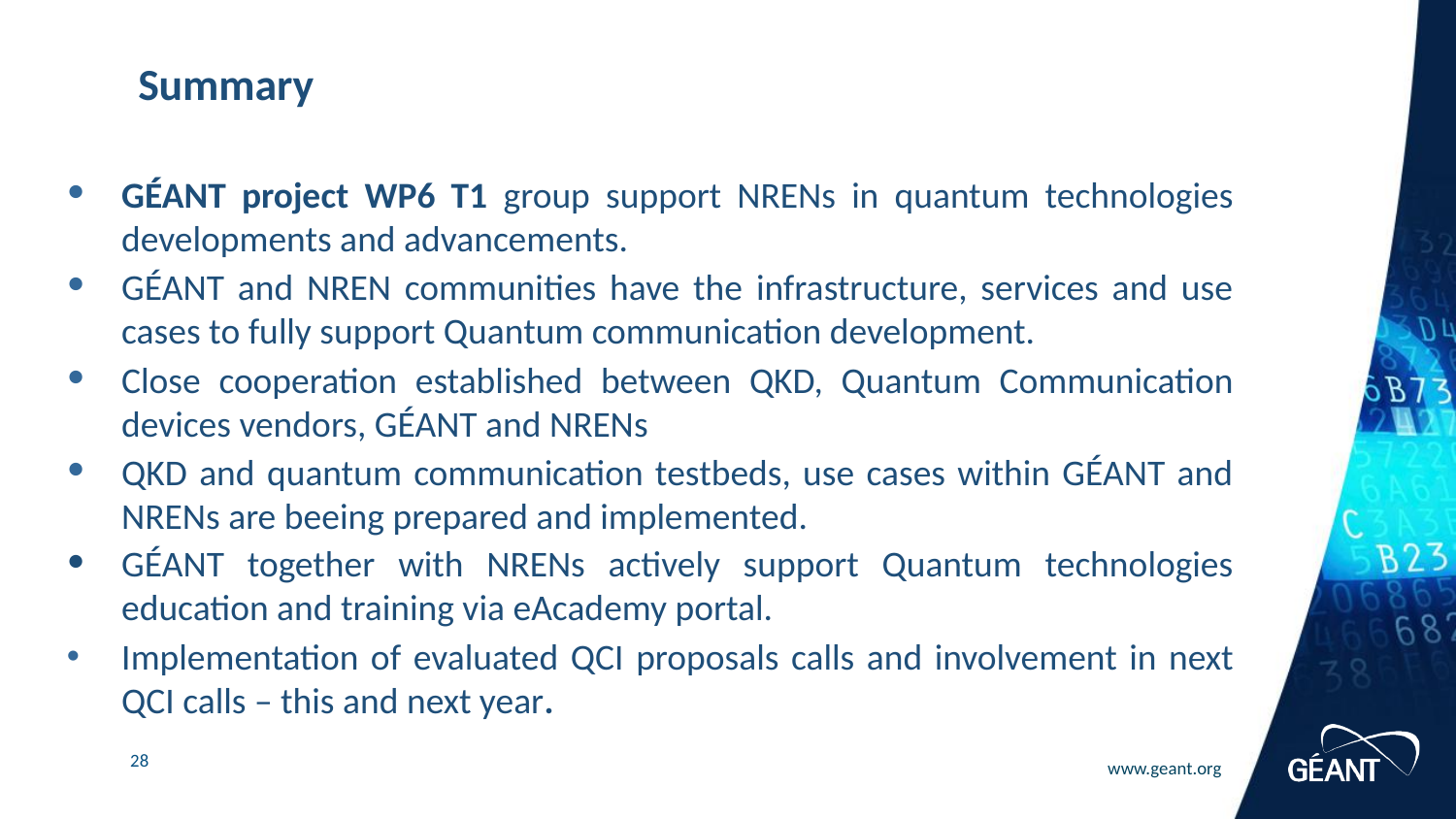

# Summary
GÉANT project WP6 T1 group support NRENs in quantum technologies developments and advancements.
GÉANT and NREN communities have the infrastructure, services and use cases to fully support Quantum communication development.
Close cooperation established between QKD, Quantum Communication devices vendors, GÉANT and NRENs
QKD and quantum communication testbeds, use cases within GÉANT and NRENs are beeing prepared and implemented.
GÉANT together with NRENs actively support Quantum technologies education and training via eAcademy portal.
Implementation of evaluated QCI proposals calls and involvement in next QCI calls – this and next year.